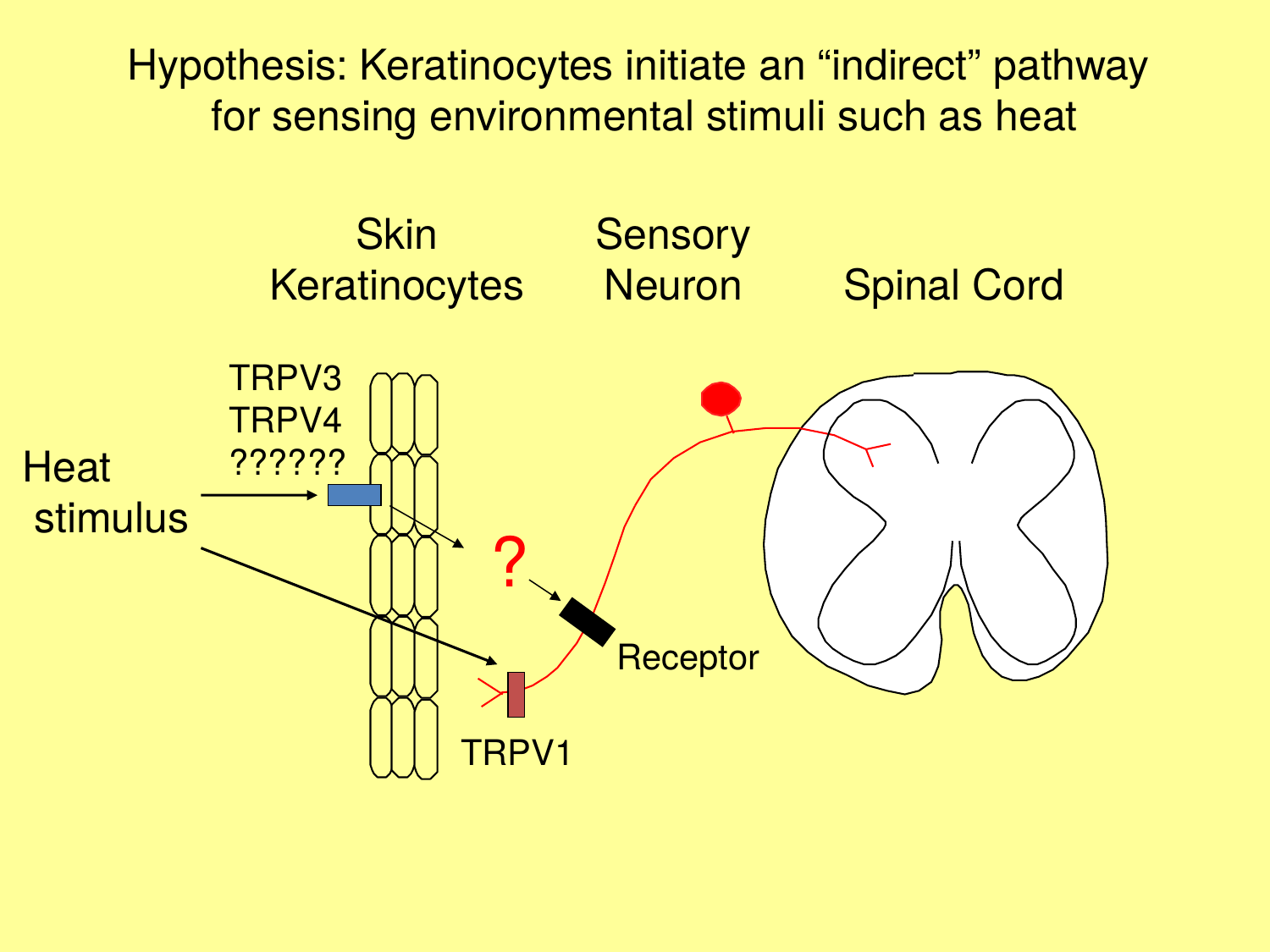

Hypothesis: Keratinocytes initiate an “indirect” pathway
 for sensing environmental stimuli such as heat
Skin
Keratinocytes
Sensory
Neuron
Spinal Cord
TRPV3
TRPV4
??????

Heat
 stimulus

?

Receptor

TRPV1